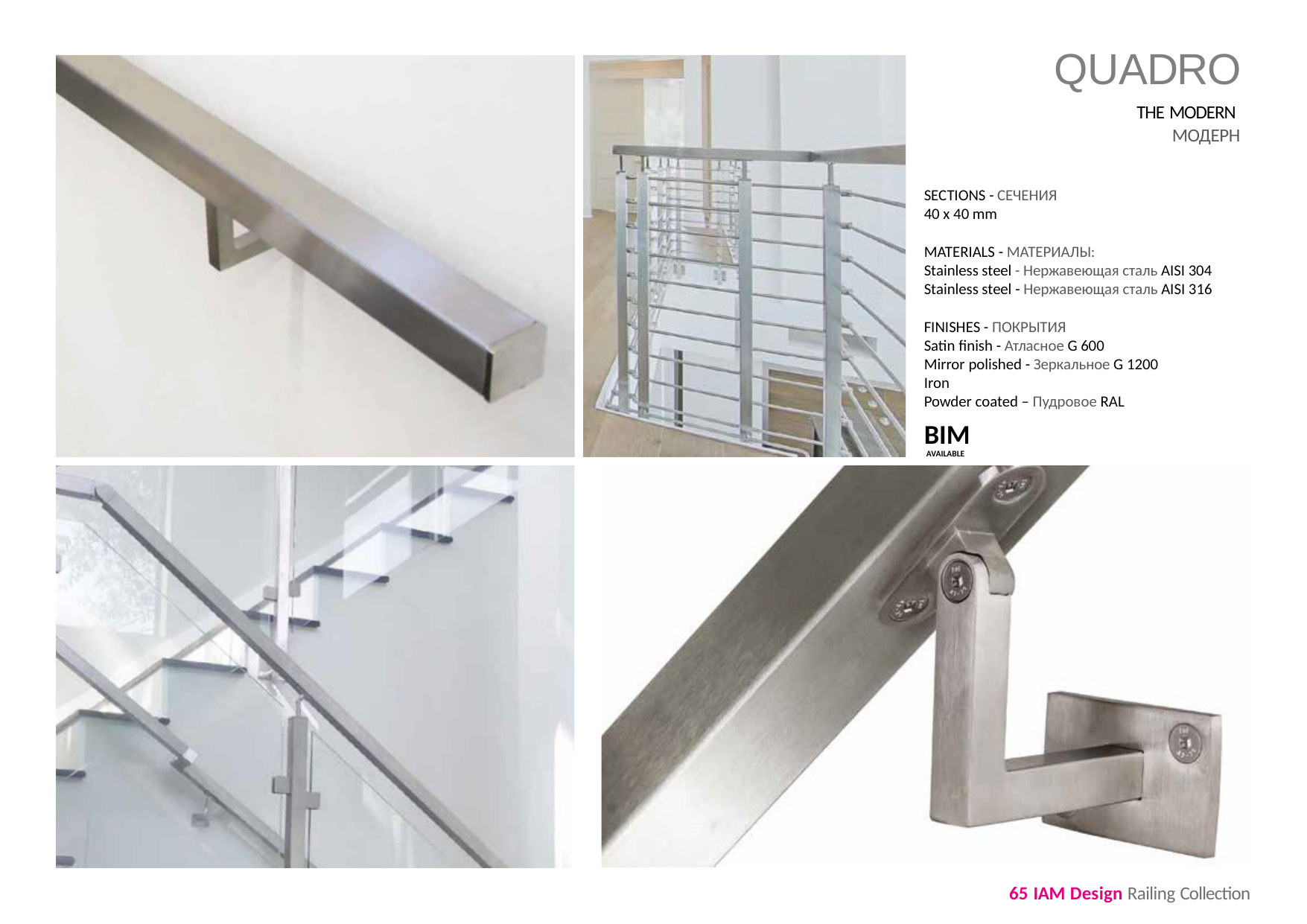

# QUADRO
THE MODERN
МОДЕРН

SECTIONS - СЕЧЕНИЯ
40 x 40 mm

MATERIALS - МАТЕРИАЛЫ:
Stainless steel - Нержавеющая сталь AISI 304
Stainless steel - Нержавеющая сталь AISI 316

FINISHES - ПОКРЫТИЯ
Satin finish - Атласное G 600
Mirror polished - Зеркальное G 1200
Iron
Powder coated – Пудровое RAL
BIM
AVAILABLE

65 IAM Design Railing Collection